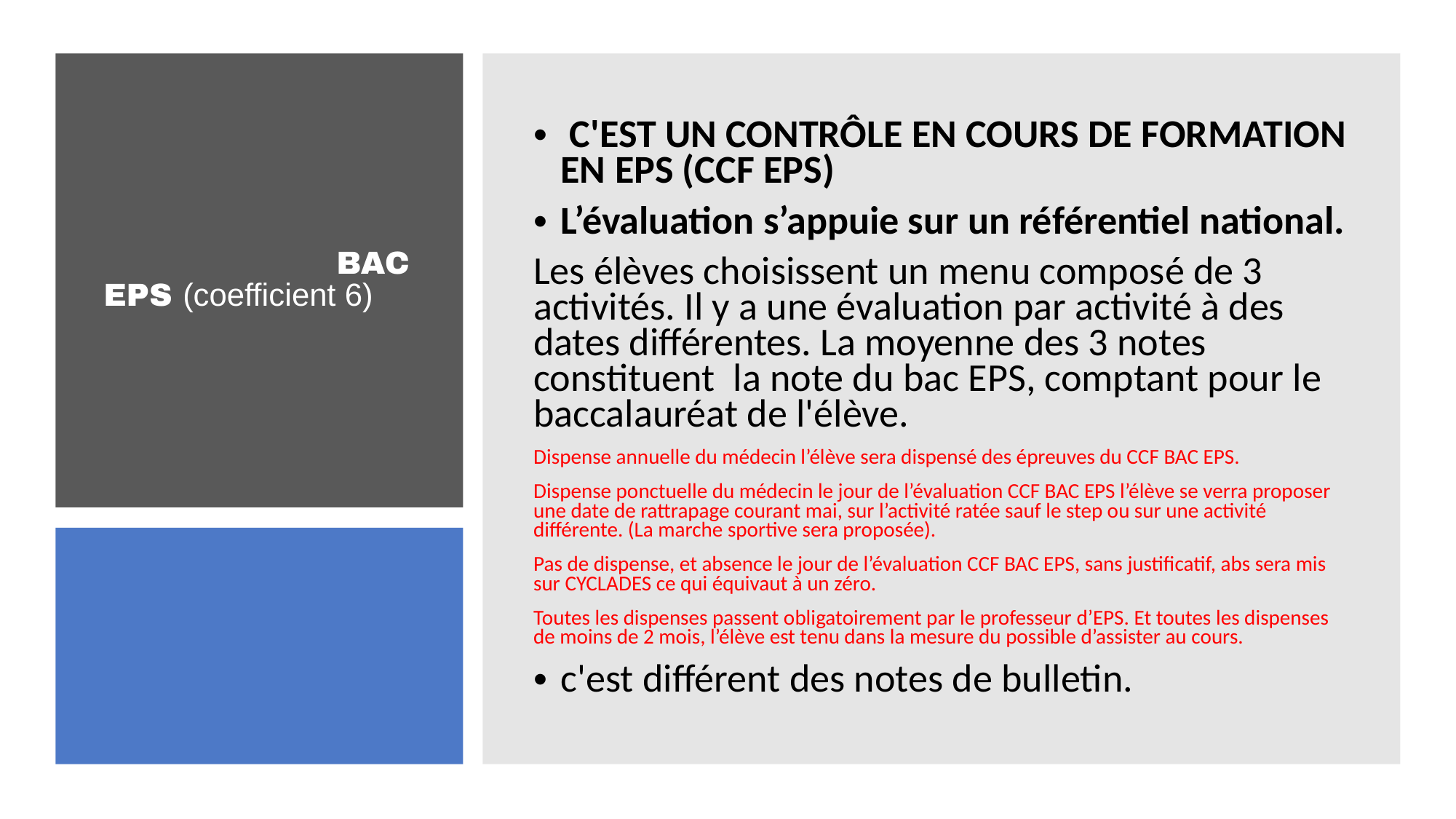

C'EST UN CONTRÔLE EN COURS DE FORMATION EN EPS (CCF EPS)
L’évaluation s’appuie sur un référentiel national.
Les élèves choisissent un menu composé de 3 activités. Il y a une évaluation par activité à des dates différentes. La moyenne des 3 notes constituent  la note du bac EPS, comptant pour le baccalauréat de l'élève.
Dispense annuelle du médecin l’élève sera dispensé des épreuves du CCF BAC EPS.
Dispense ponctuelle du médecin le jour de l’évaluation CCF BAC EPS l’élève se verra proposer une date de rattrapage courant mai, sur l’activité ratée sauf le step ou sur une activité différente. (La marche sportive sera proposée).
Pas de dispense, et absence le jour de l’évaluation CCF BAC EPS, sans justificatif, abs sera mis sur CYCLADES ce qui équivaut à un zéro.
Toutes les dispenses passent obligatoirement par le professeur d’EPS. Et toutes les dispenses de moins de 2 mois, l’élève est tenu dans la mesure du possible d’assister au cours.
c'est différent des notes de bulletin.
                                BAC EPS (coefficient 6)